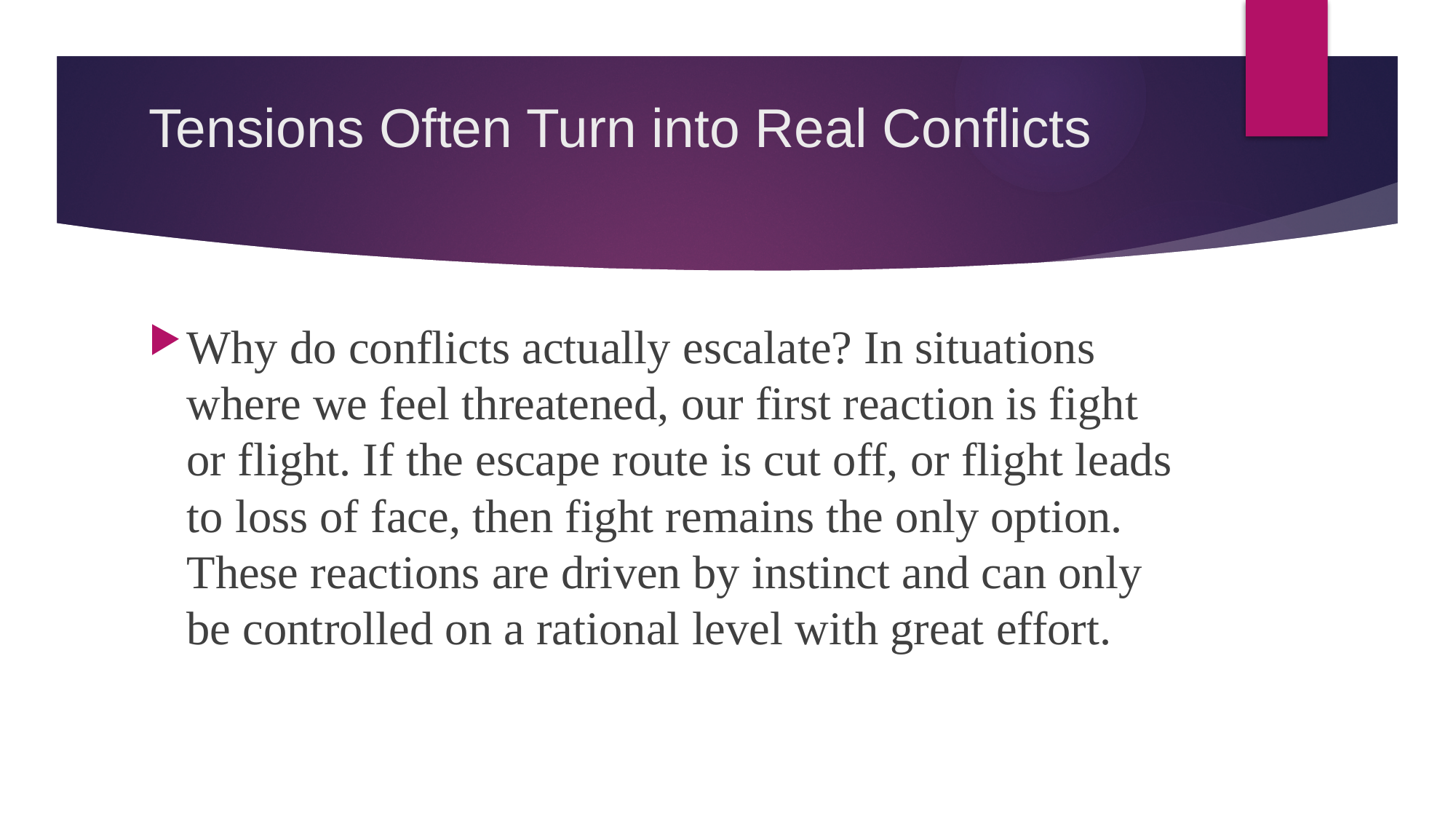

# Tensions Often Turn into Real Conflicts
Why do conflicts actually escalate? In situations where we feel threatened, our first reaction is fight or flight. If the escape route is cut off, or flight leads to loss of face, then fight remains the only option. These reactions are driven by instinct and can only be controlled on a rational level with great effort.